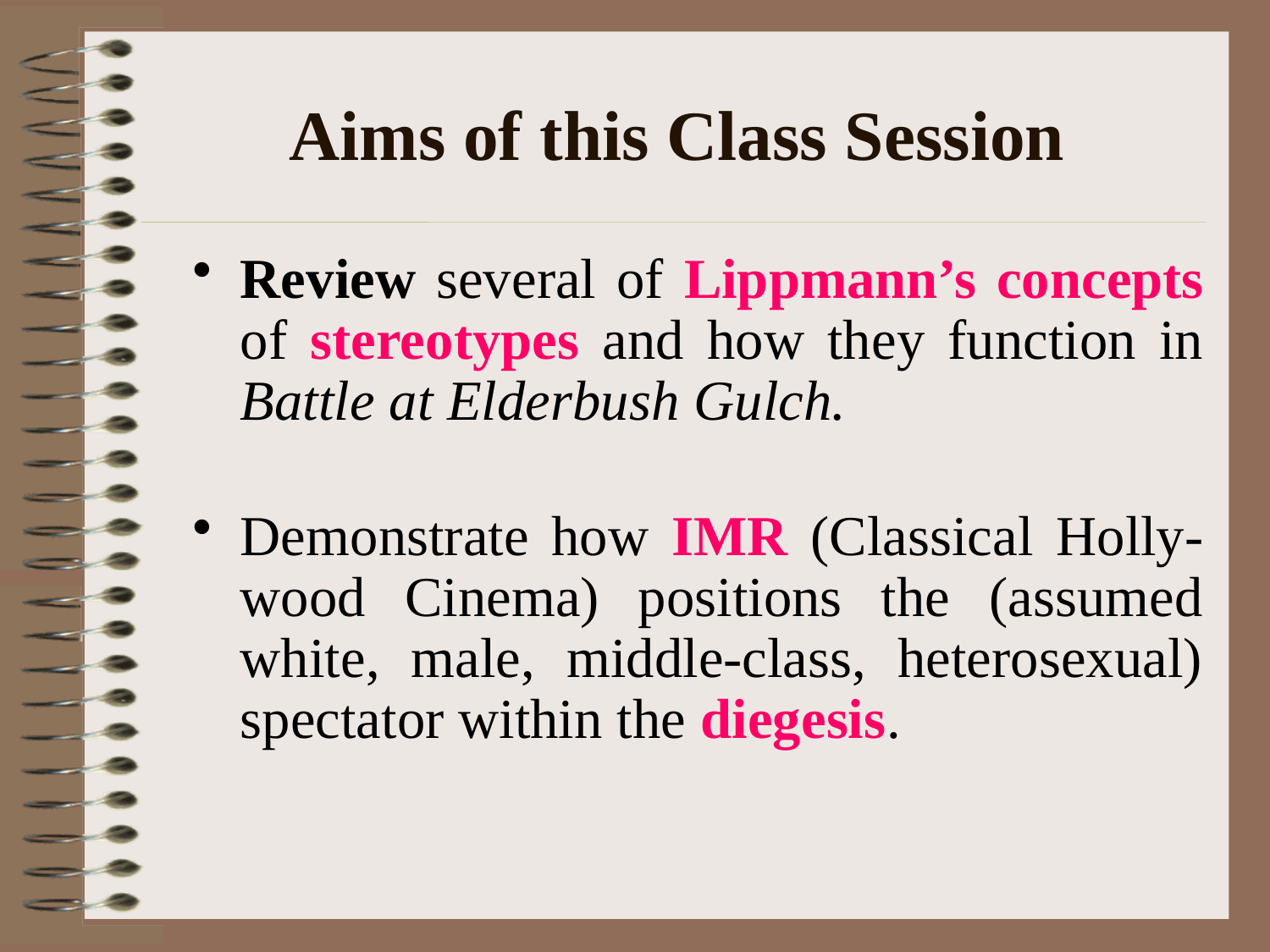

# Aims of this Class Session
Review several of Lippmann’s concepts of stereotypes and how they function in Battle at Elderbush Gulch.

Demonstrate how IMR (Classical Holly-wood Cinema) positions the (assumed white, male, middle-class, heterosexual) spectator within the diegesis.